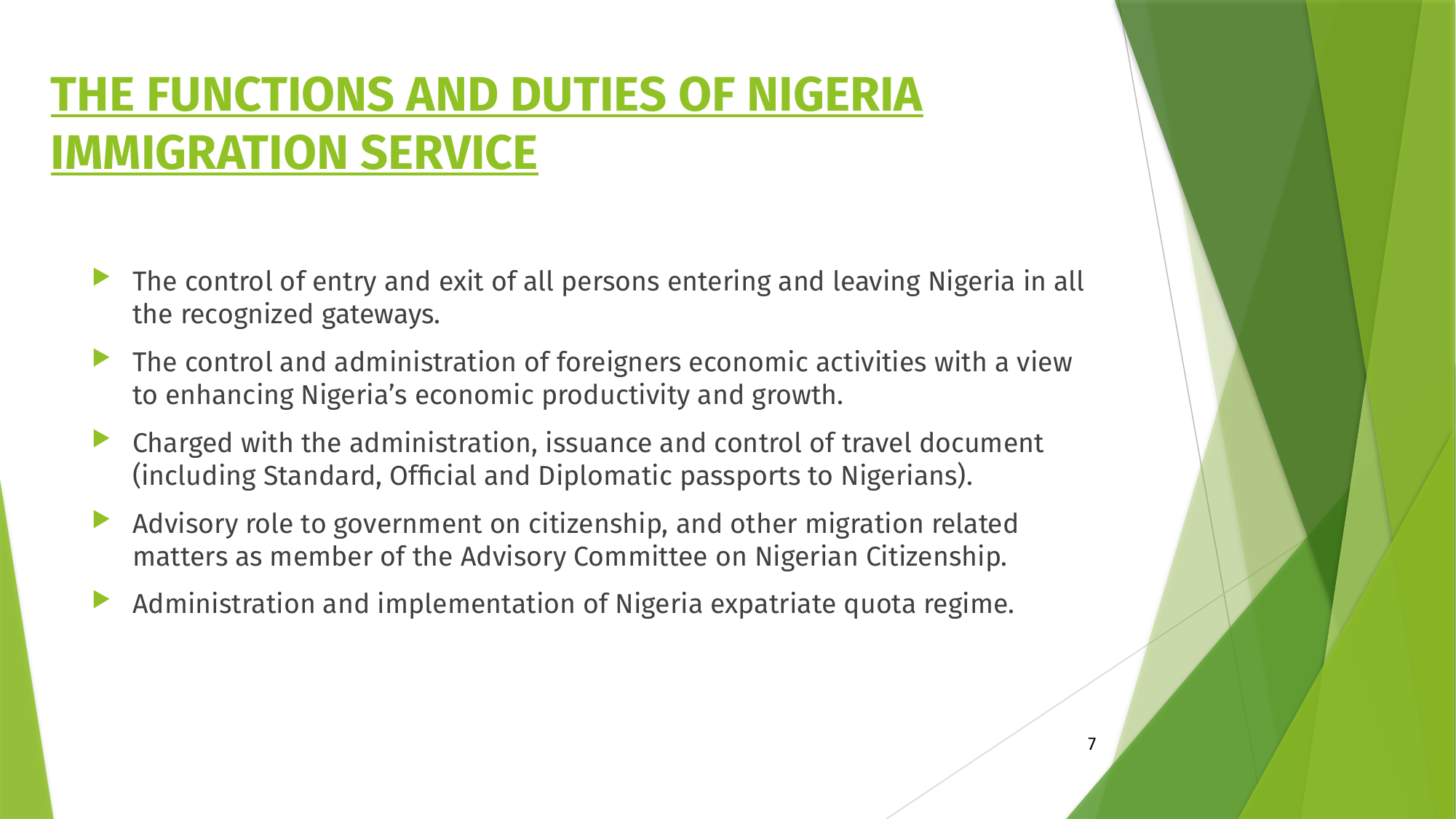

# THE FUNCTIONS AND DUTIES OF NIGERIA IMMIGRATION SERVICE
The control of entry and exit of all persons entering and leaving Nigeria in all the recognized gateways.
The control and administration of foreigners economic activities with a view to enhancing Nigeria’s economic productivity and growth.
Charged with the administration, issuance and control of travel document (including Standard, Official and Diplomatic passports to Nigerians).
Advisory role to government on citizenship, and other migration related matters as member of the Advisory Committee on Nigerian Citizenship.
Administration and implementation of Nigeria expatriate quota regime.

7